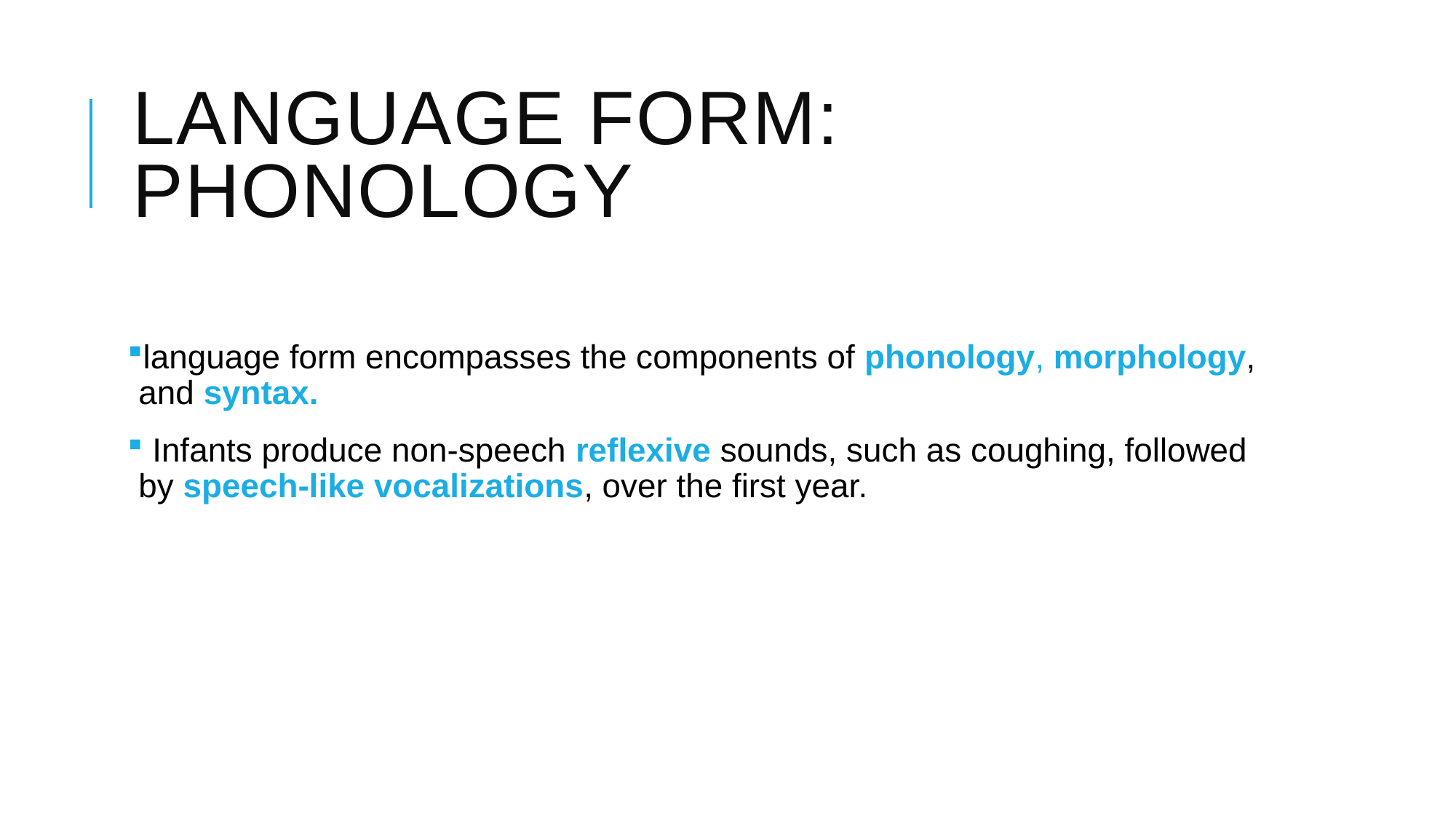

# Language Form: phonology

language form encompasses the components of phonology, morphology, and syntax.
 Infants produce non-speech reflexive sounds, such as coughing, followed by speech-like vocalizations, over the first year.